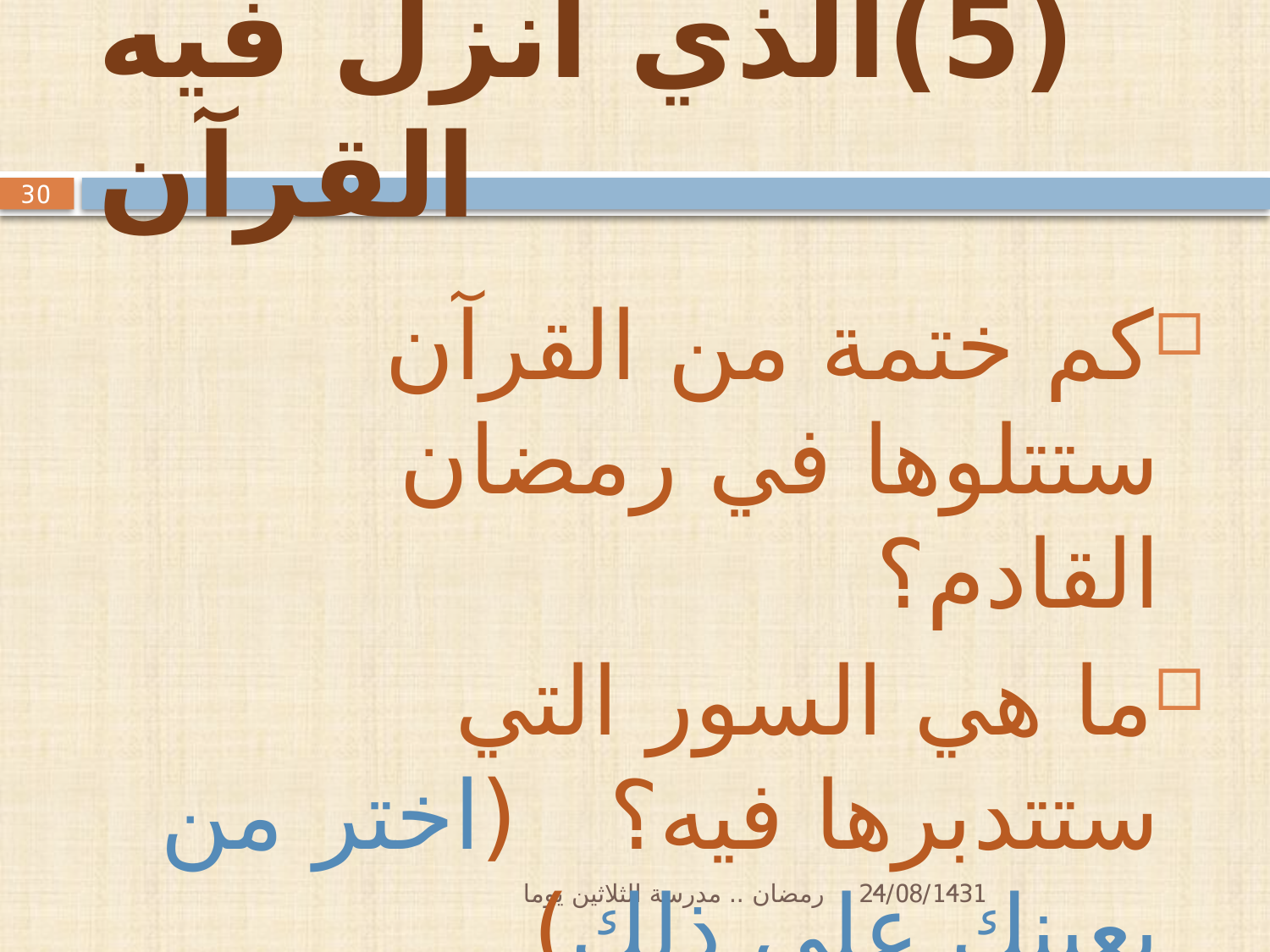

# (5)الذي أنزل فيه القرآن
30
كم ختمة من القرآن ستتلوها في رمضان القادم؟
ما هي السور التي ستتدبرها فيه؟   (اختر من يعينك على ذلك)
كم حزبا من القرآن ستحفظها فيه؟

رمضان .. مدرسة الثلاثين يوما
24/08/1431